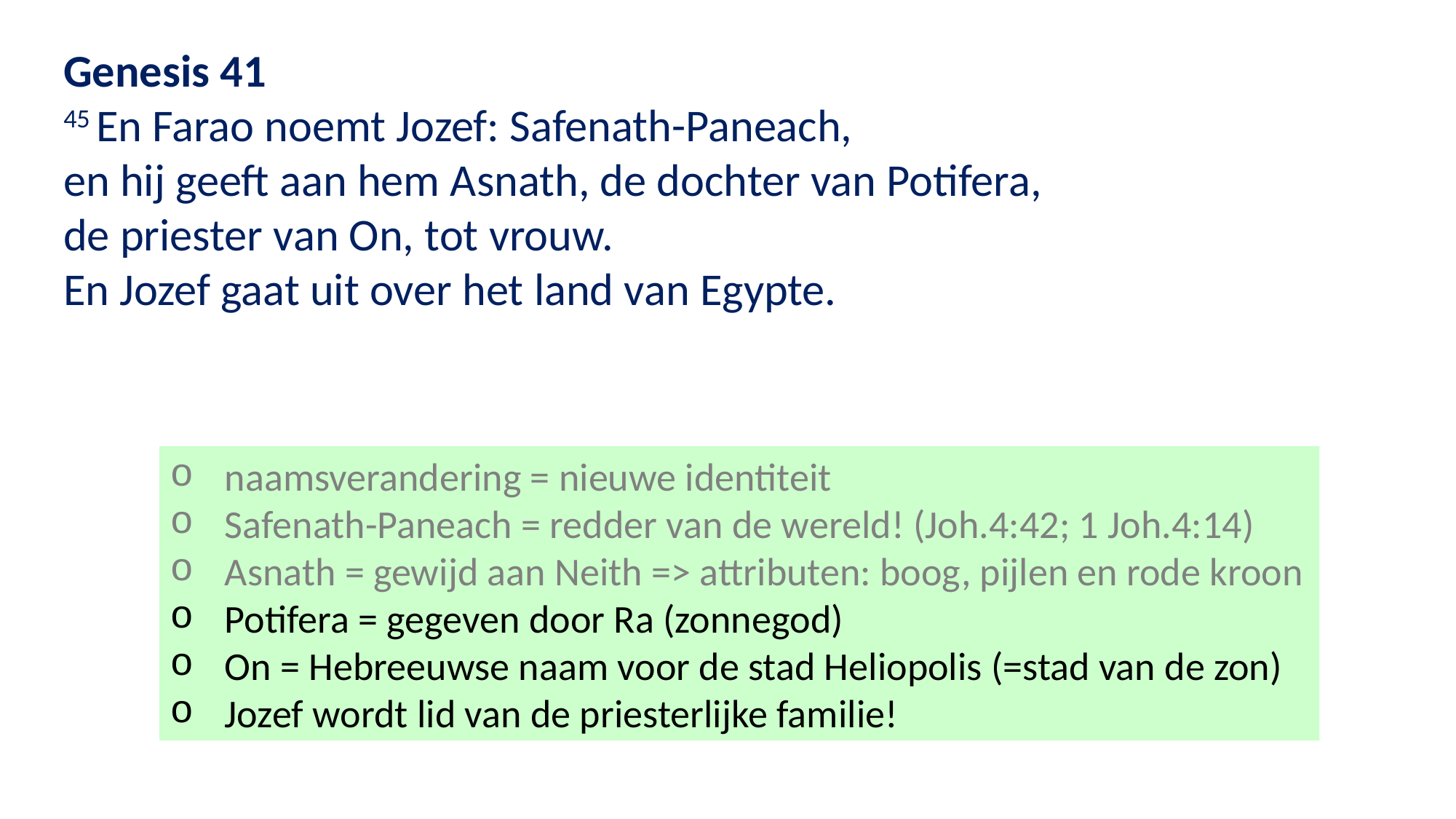

Genesis 41
45 En Farao noemt Jozef: Safenath-Paneach,
en hij geeft aan hem Asnath, de dochter van Potifera,
de priester van On, tot vrouw.
En Jozef gaat uit over het land van Egypte.
naamsverandering = nieuwe identiteit
Safenath-Paneach = redder van de wereld! (Joh.4:42; 1 Joh.4:14)
Asnath = gewijd aan Neith => attributen: boog, pijlen en rode kroon
Potifera = gegeven door Ra (zonnegod)
On = Hebreeuwse naam voor de stad Heliopolis (=stad van de zon)
Jozef wordt lid van de priesterlijke familie!